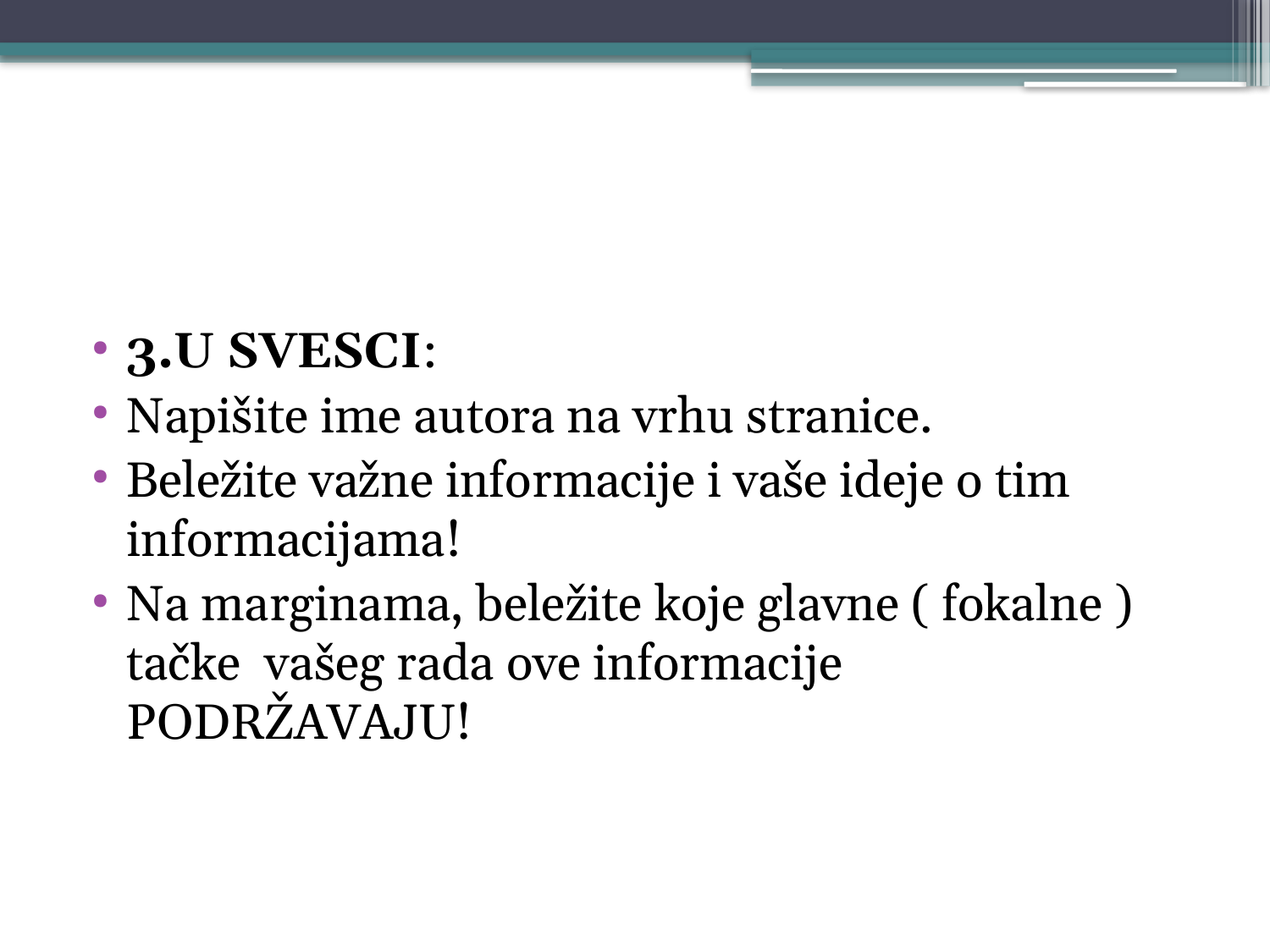

#
3.U SVESCI:
Napišite ime autora na vrhu stranice.
Beležite važne informacije i vaše ideje o tim informacijama!
Na marginama, beležite koje glavne ( fokalne ) tačke  vašeg rada ove informacije PODRŽAVAJU!